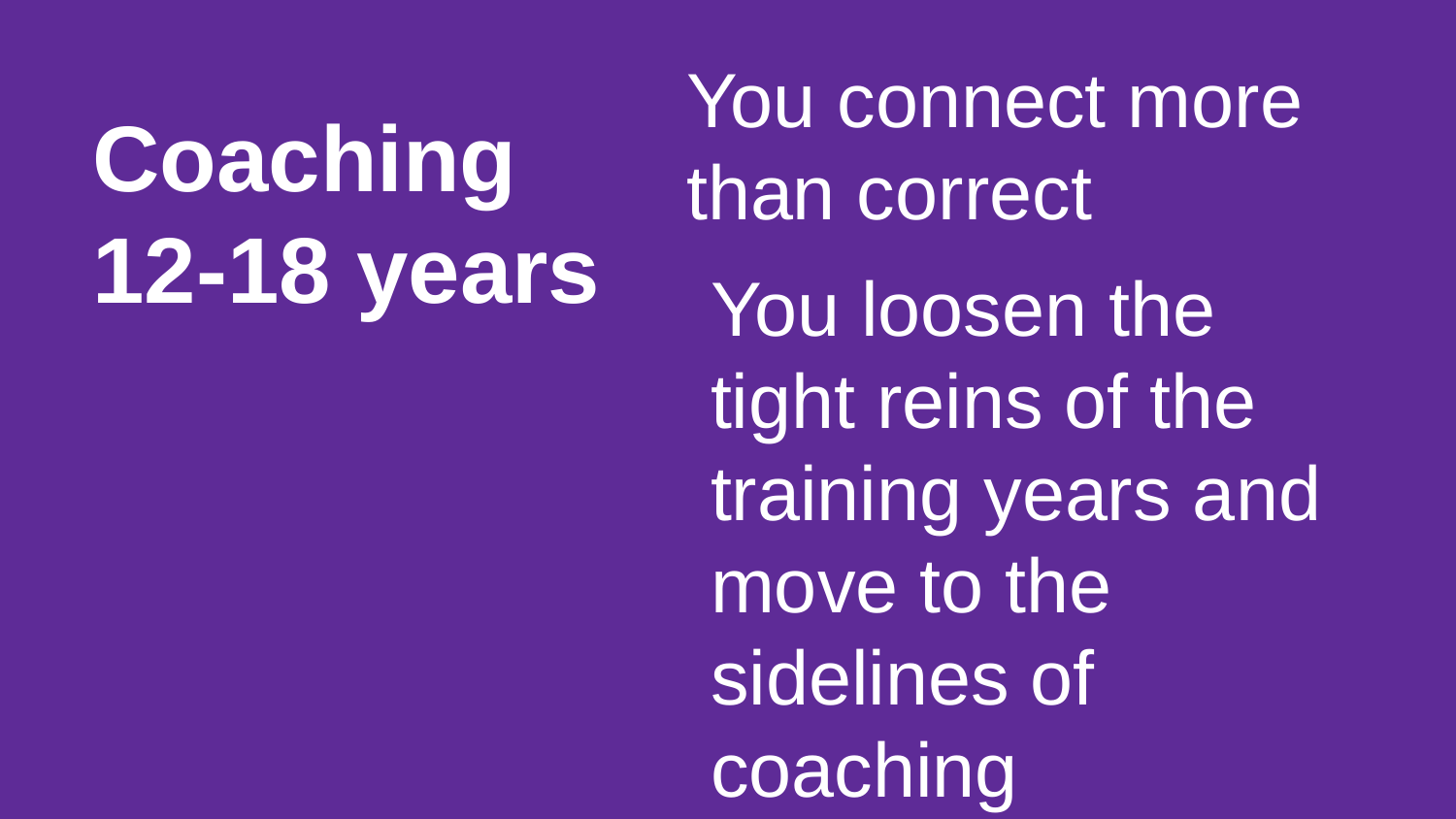

You connect more than correct
# Coaching
12-18 years
You loosen the tight reins of the training years and move to the sidelines of coaching